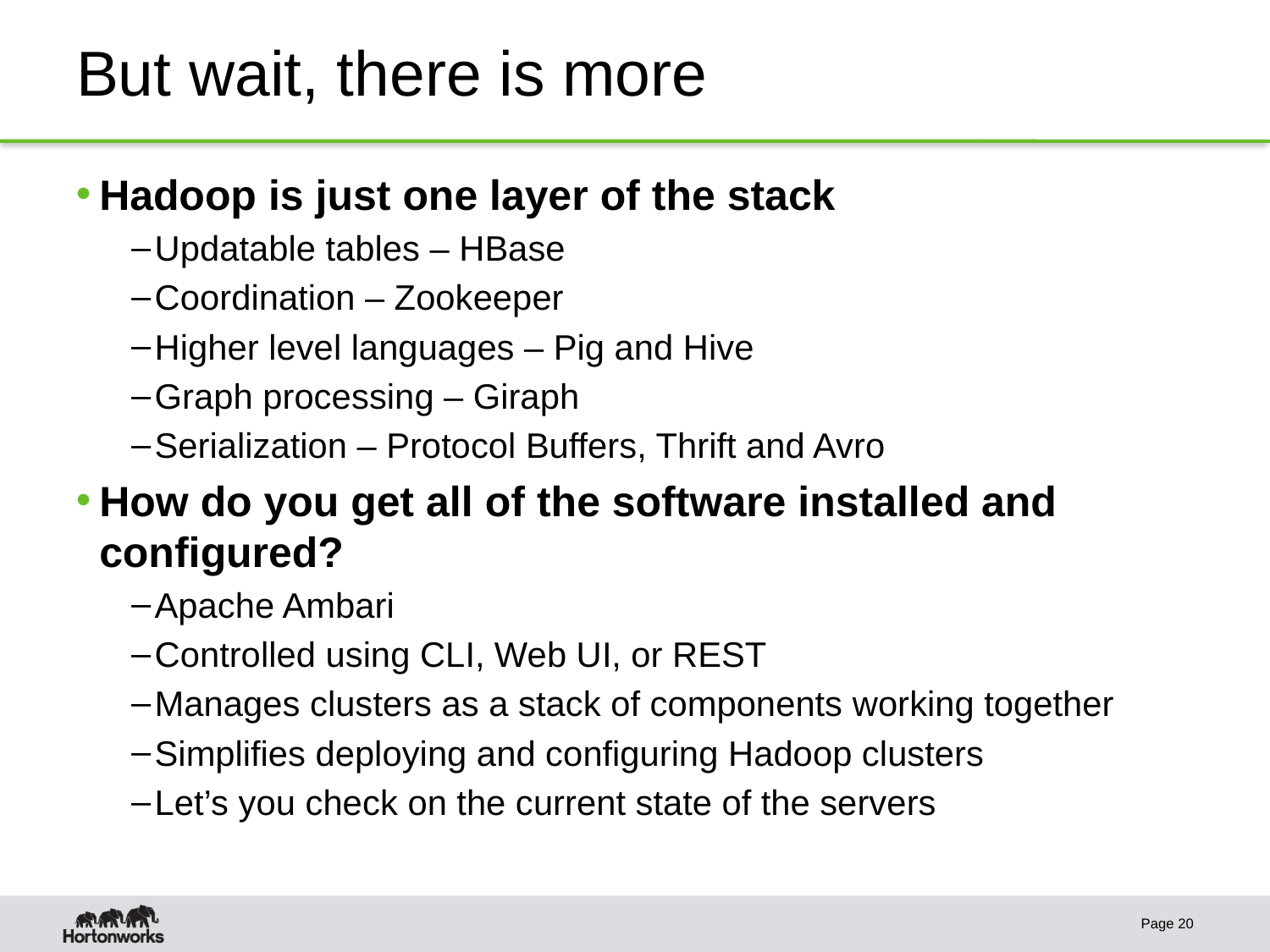

# But wait, there is more
Hadoop is just one layer of the stack
Updatable tables – HBase
Coordination – Zookeeper
Higher level languages – Pig and Hive
Graph processing – Giraph
Serialization – Protocol Buffers, Thrift and Avro
How do you get all of the software installed and configured?
Apache Ambari
Controlled using CLI, Web UI, or REST
Manages clusters as a stack of components working together
Simplifies deploying and configuring Hadoop clusters
Let’s you check on the current state of the servers
Page 20